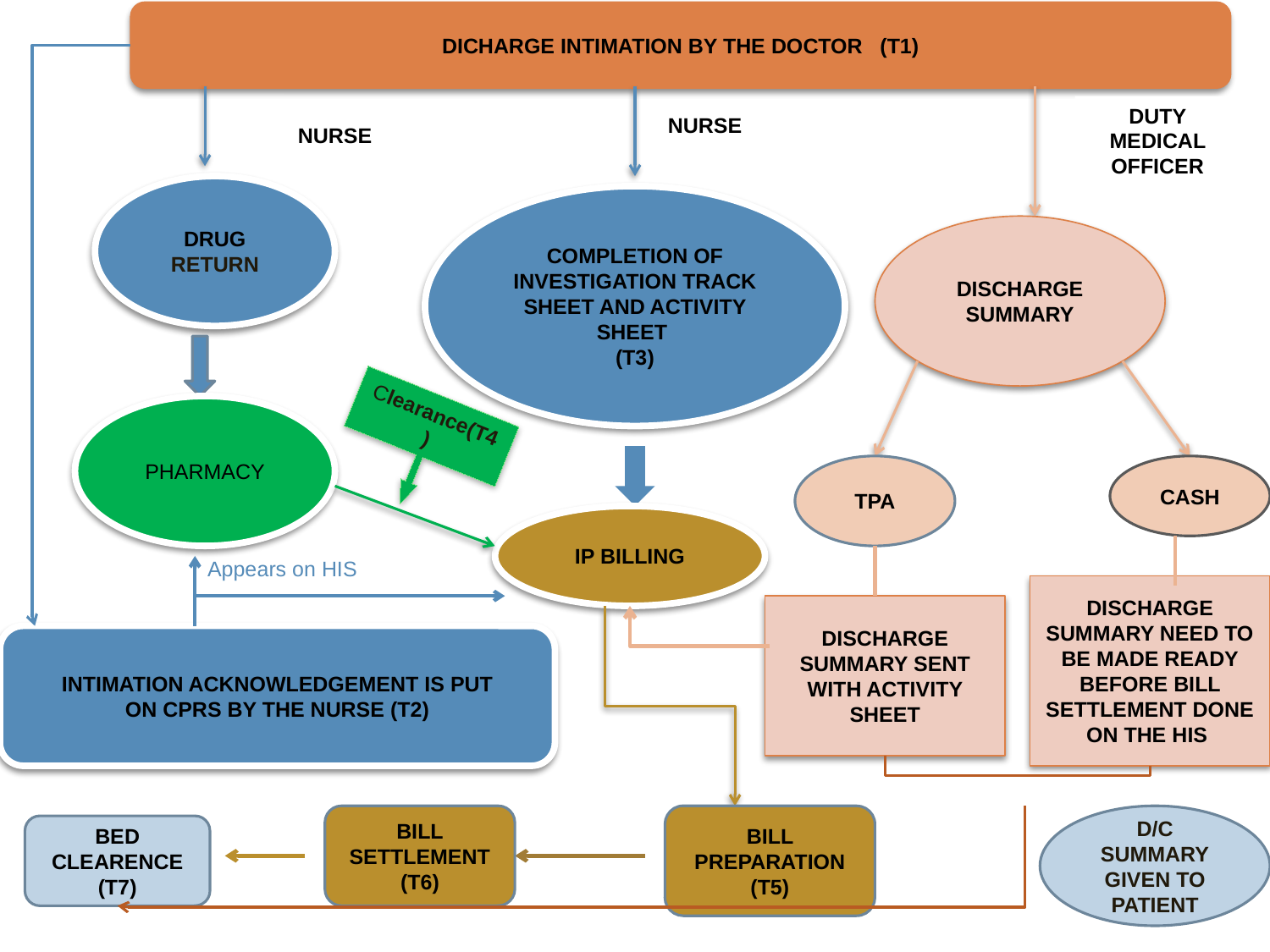

DICHARGE INTIMATION BY THE DOCTOR   (T1)
DUTY MEDICAL OFFICER
NURSE
NURSE
DRUG RETURN
COMPLETION OF INVESTIGATION TRACK SHEET AND ACTIVITY SHEET
(T3)
DISCHARGE SUMMARY

Clearance(T4)
PHARMACY

TPA
CASH

IP BILLING

Appears on HIS
DISCHARGE SUMMARY NEED TO BE MADE READY BEFORE BILL SETTLEMENT DONE ON THE HIS
DISCHARGE SUMMARY SENT WITH ACTIVITY SHEET
INTIMATION ACKNOWLEDGEMENT IS PUT
ON CPRS BY THE NURSE (T2)
BILL SETTLEMENT
(T6)
BILL PREPARATION (T5)
D/C SUMMARY
GIVEN TO PATIENT
BED CLEARENCE
(T7)